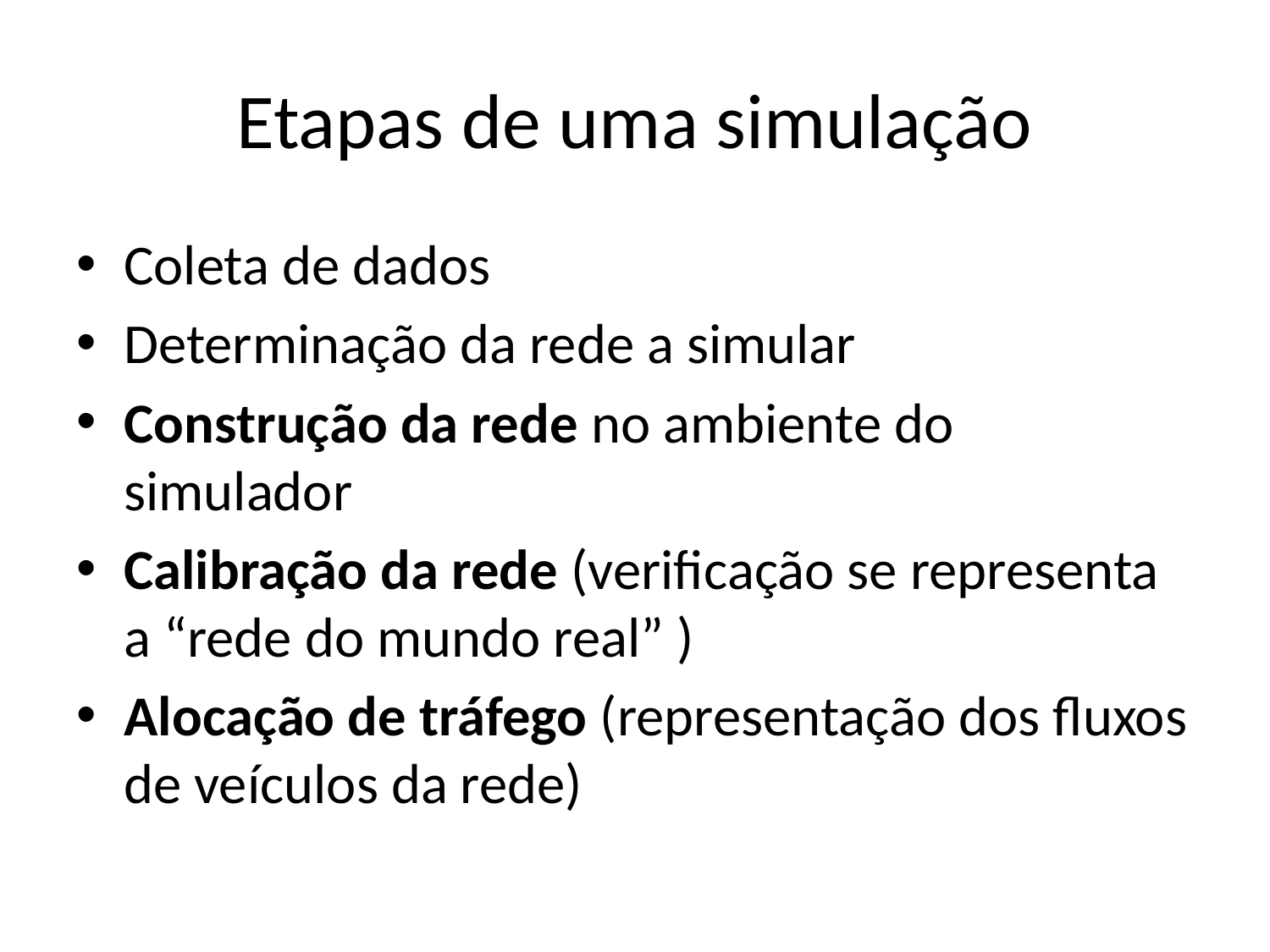

# Etapas de uma simulação
Coleta de dados
Determinação da rede a simular
Construção da rede no ambiente do simulador
Calibração da rede (verificação se representa a “rede do mundo real” )
Alocação de tráfego (representação dos fluxos de veículos da rede)